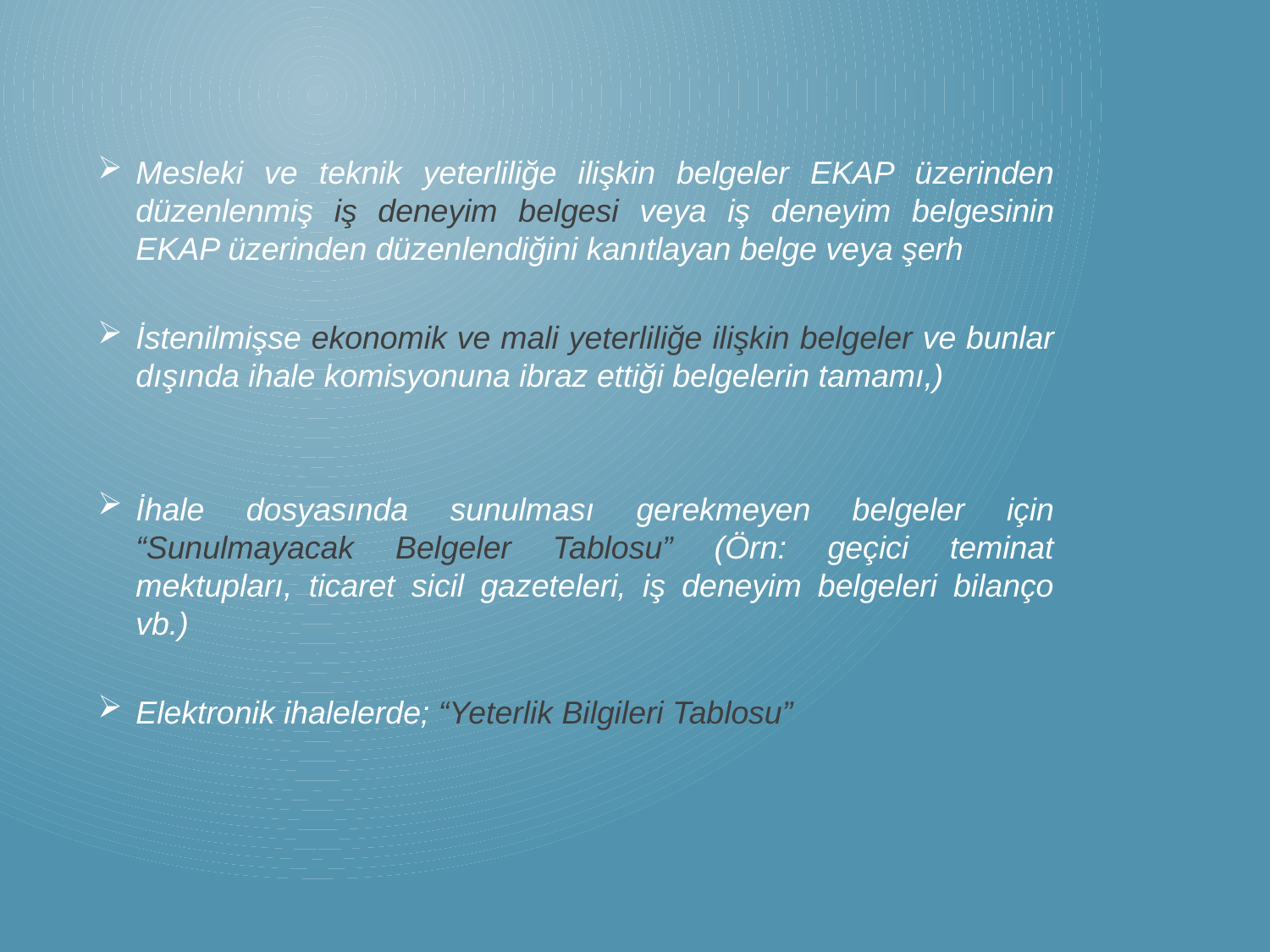

Mesleki ve teknik yeterliliğe ilişkin belgeler EKAP üzerinden düzenlenmiş iş deneyim belgesi veya iş deneyim belgesinin EKAP üzerinden düzenlendiğini kanıtlayan belge veya şerh

İstenilmişse ekonomik ve mali yeterliliğe ilişkin belgeler ve bunlar dışında ihale komisyonuna ibraz ettiği belgelerin tamamı,)

İhale dosyasında sunulması gerekmeyen belgeler için “Sunulmayacak Belgeler Tablosu” (Örn: geçici teminat mektupları, ticaret sicil gazeteleri, iş deneyim belgeleri bilanço vb.)

Elektronik ihalelerde; “Yeterlik Bilgileri Tablosu”